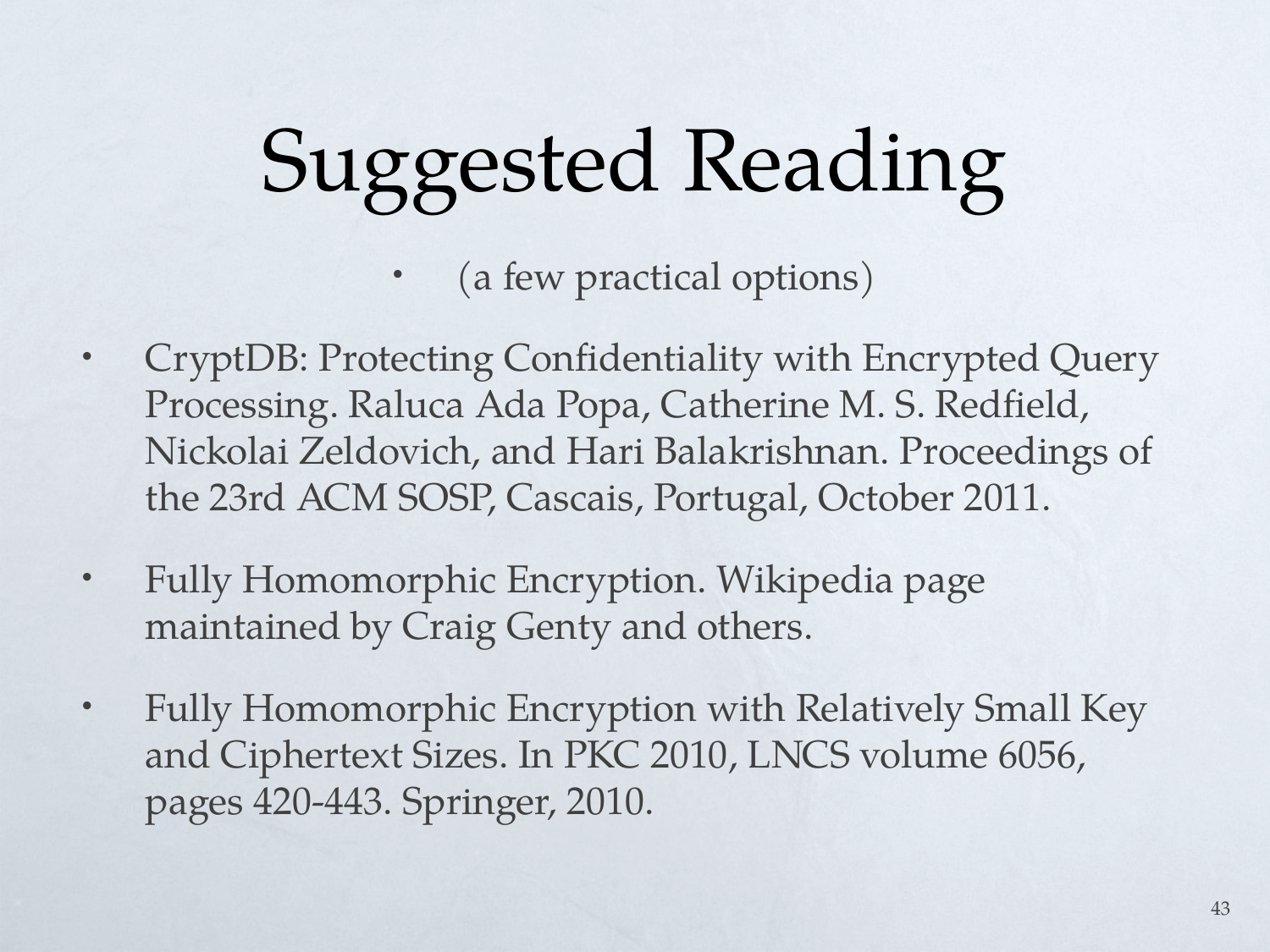

# Suggested Reading
(a few practical options)
CryptDB: Protecting Confidentiality with Encrypted Query Processing. Raluca Ada Popa, Catherine M. S. Redfield, Nickolai Zeldovich, and Hari Balakrishnan. Proceedings of the 23rd ACM SOSP, Cascais, Portugal, October 2011.
Fully Homomorphic Encryption. Wikipedia page maintained by Craig Genty and others.
Fully Homomorphic Encryption with Relatively Small Key and Ciphertext Sizes. In PKC 2010, LNCS volume 6056, pages 420-443. Springer, 2010.
43